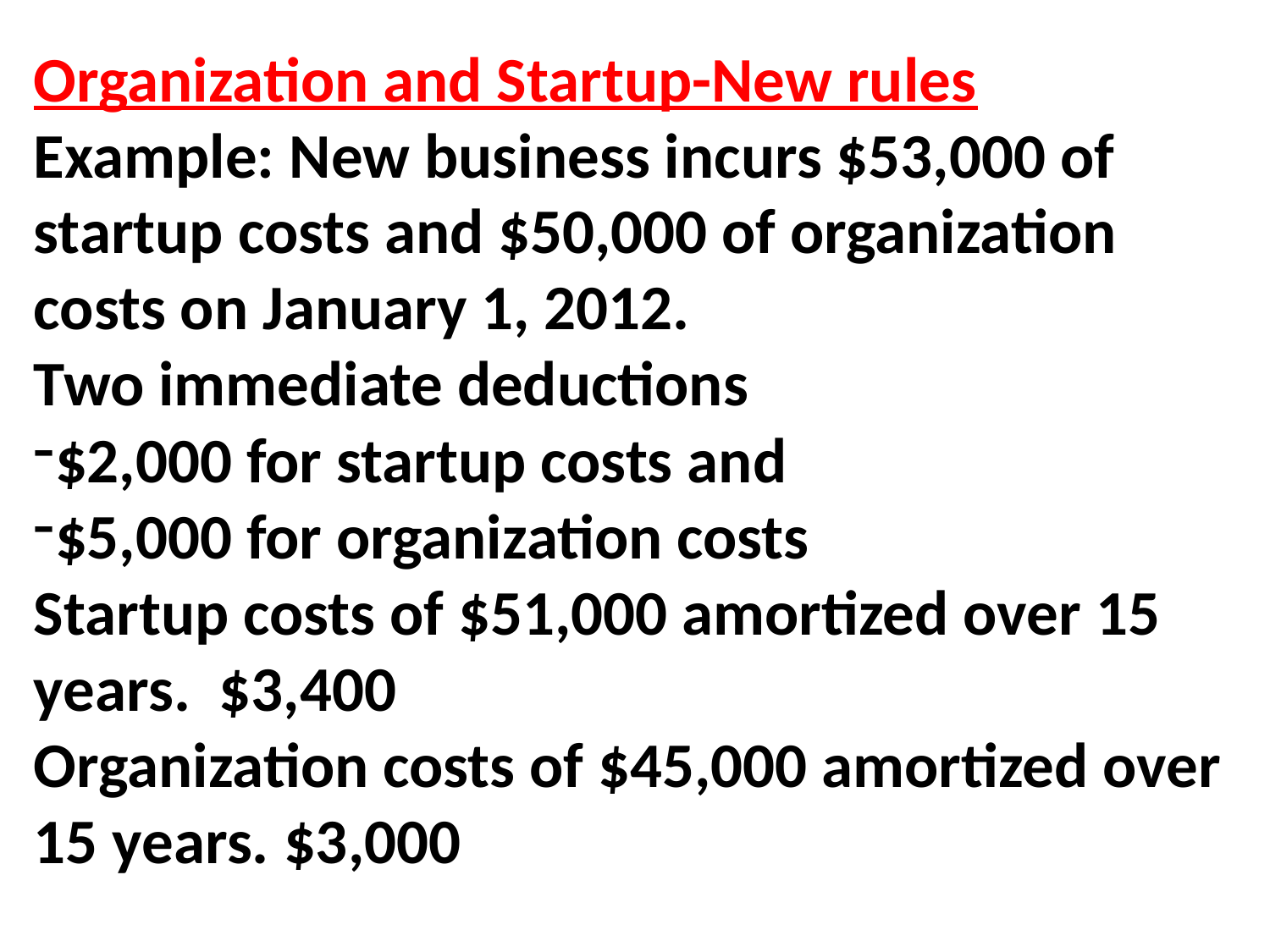

Organization and Startup-New rules
Example: New business incurs $53,000 of startup costs and $50,000 of organization costs on January 1, 2012.
Two immediate deductions
$2,000 for startup costs and
$5,000 for organization costs
Startup costs of $51,000 amortized over 15 years.  $3,400
Organization costs of $45,000 amortized over 15 years. $3,000

#